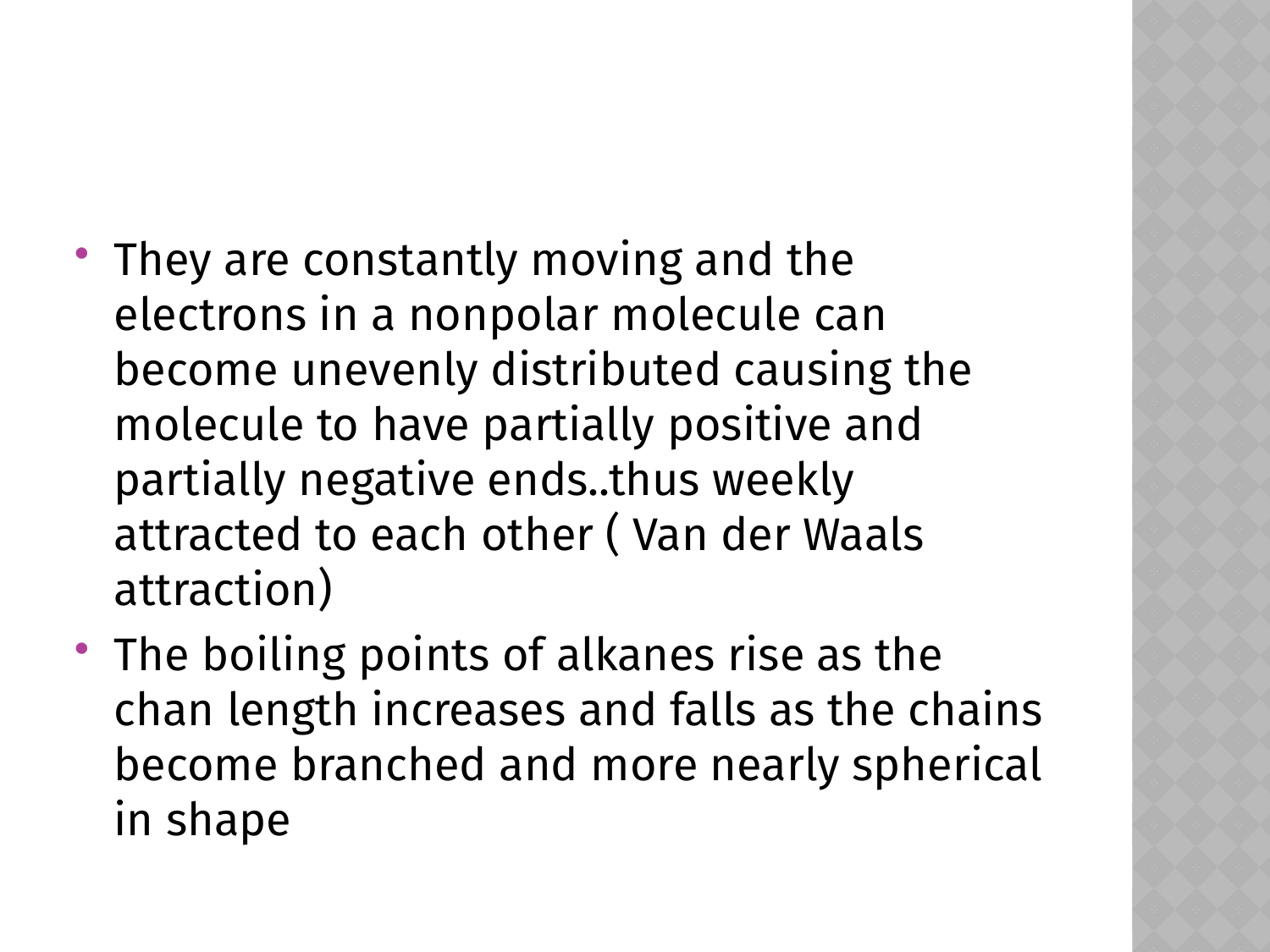

#
They are constantly moving and the electrons in a nonpolar molecule can become unevenly distributed causing the molecule to have partially positive and partially negative ends..thus weekly attracted to each other ( Van der Waals attraction)
The boiling points of alkanes rise as the chan length increases and falls as the chains become branched and more nearly spherical in shape